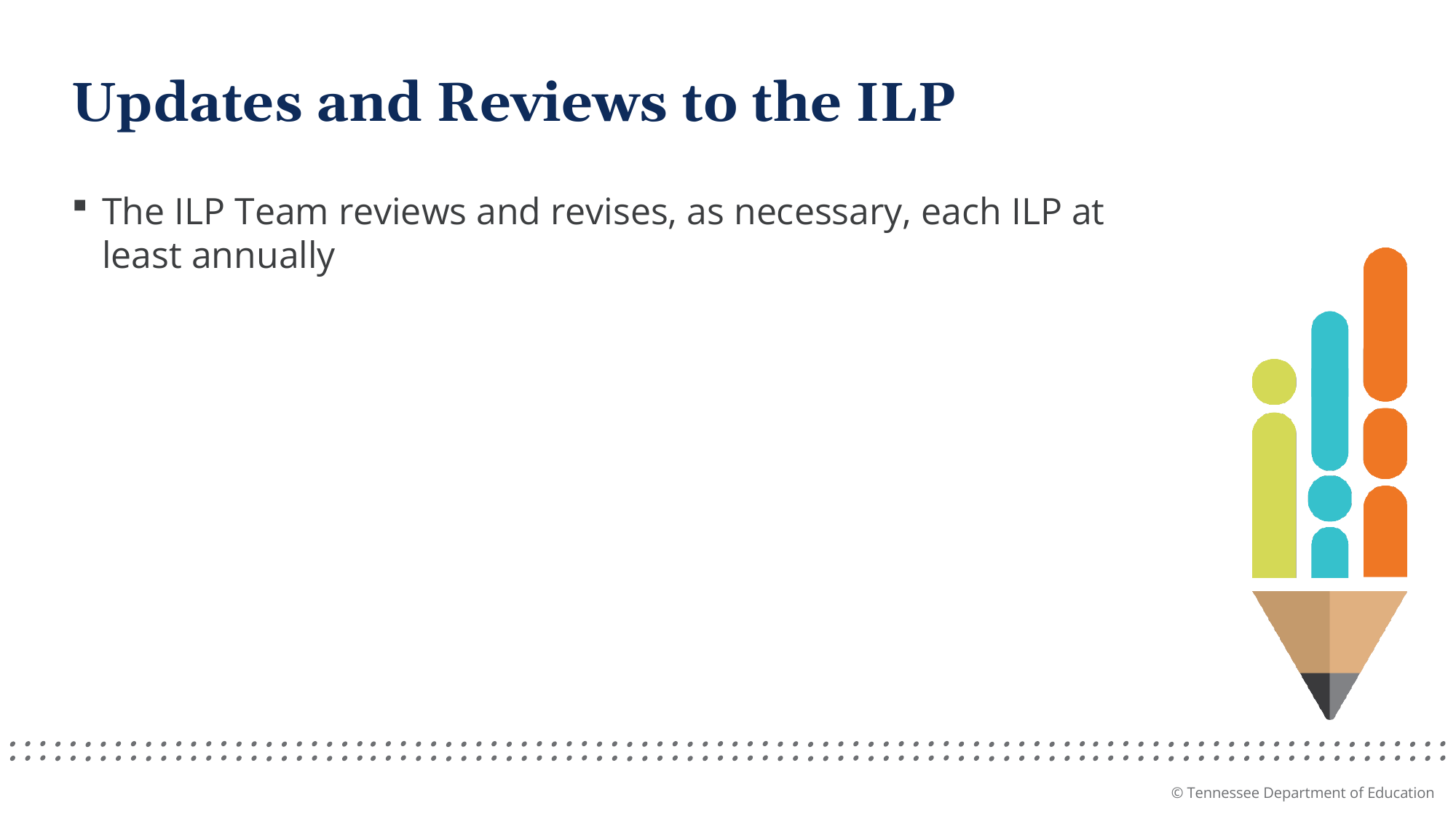

# Updates and Reviews to the ILP
The ILP Team reviews and revises, as necessary, each ILP at least annually